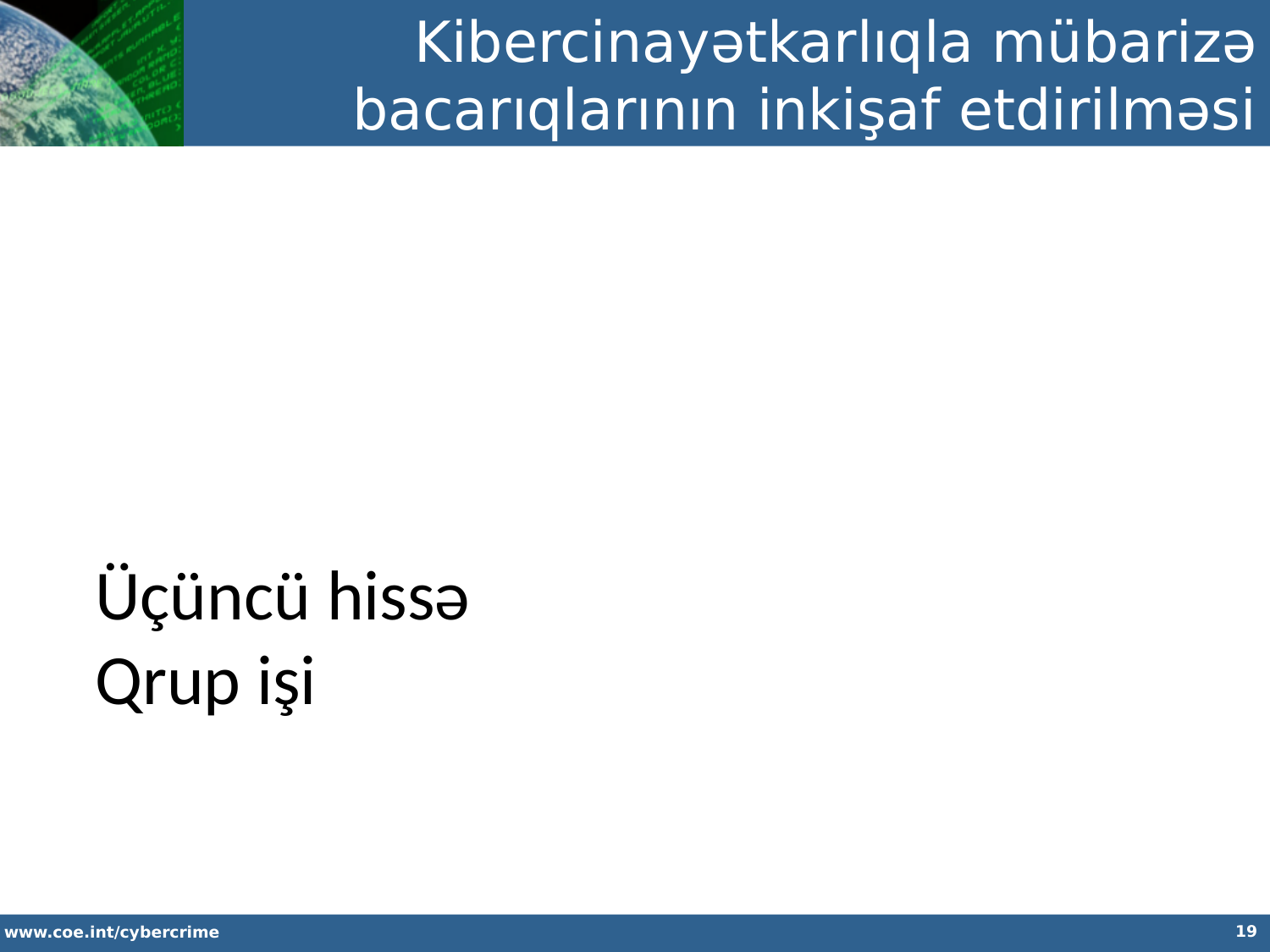

Kibercinayətkarlıqla mübarizə bacarıqlarının inkişaf etdirilməsi
Üçüncü hissə
Qrup işi
19